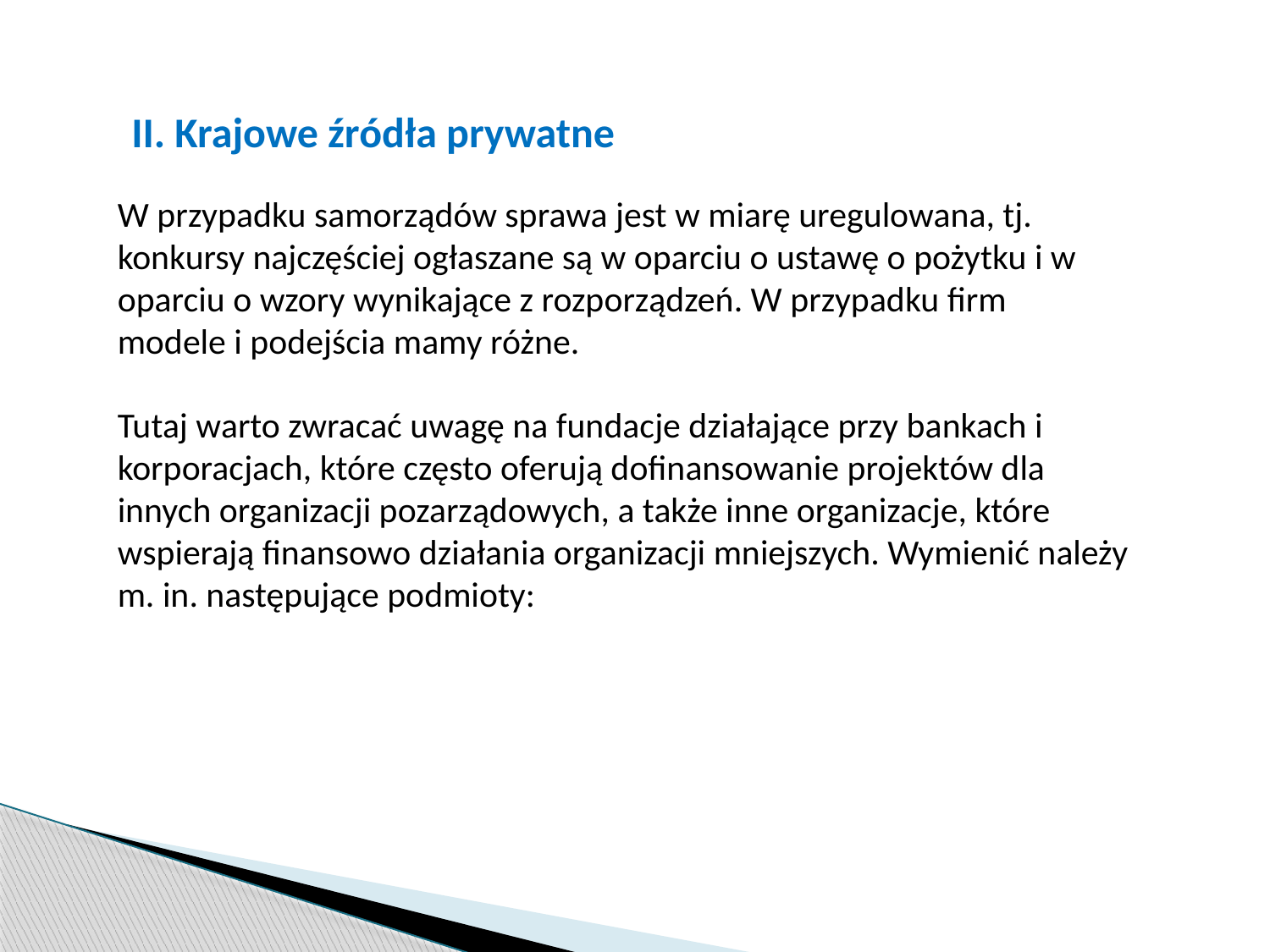

II. Krajowe źródła prywatne

W przypadku samorządów sprawa jest w miarę uregulowana, tj. konkursy najczęściej ogłaszane są w oparciu o ustawę o pożytku i w oparciu o wzory wynikające z rozporządzeń. W przypadku firm modele i podejścia mamy różne.
Tutaj warto zwracać uwagę na fundacje działające przy bankach i korporacjach, które często oferują dofinansowanie projektów dla innych organizacji pozarządowych, a także inne organizacje, które wspierają finansowo działania organizacji mniejszych. Wymienić należy m. in. następujące podmioty: